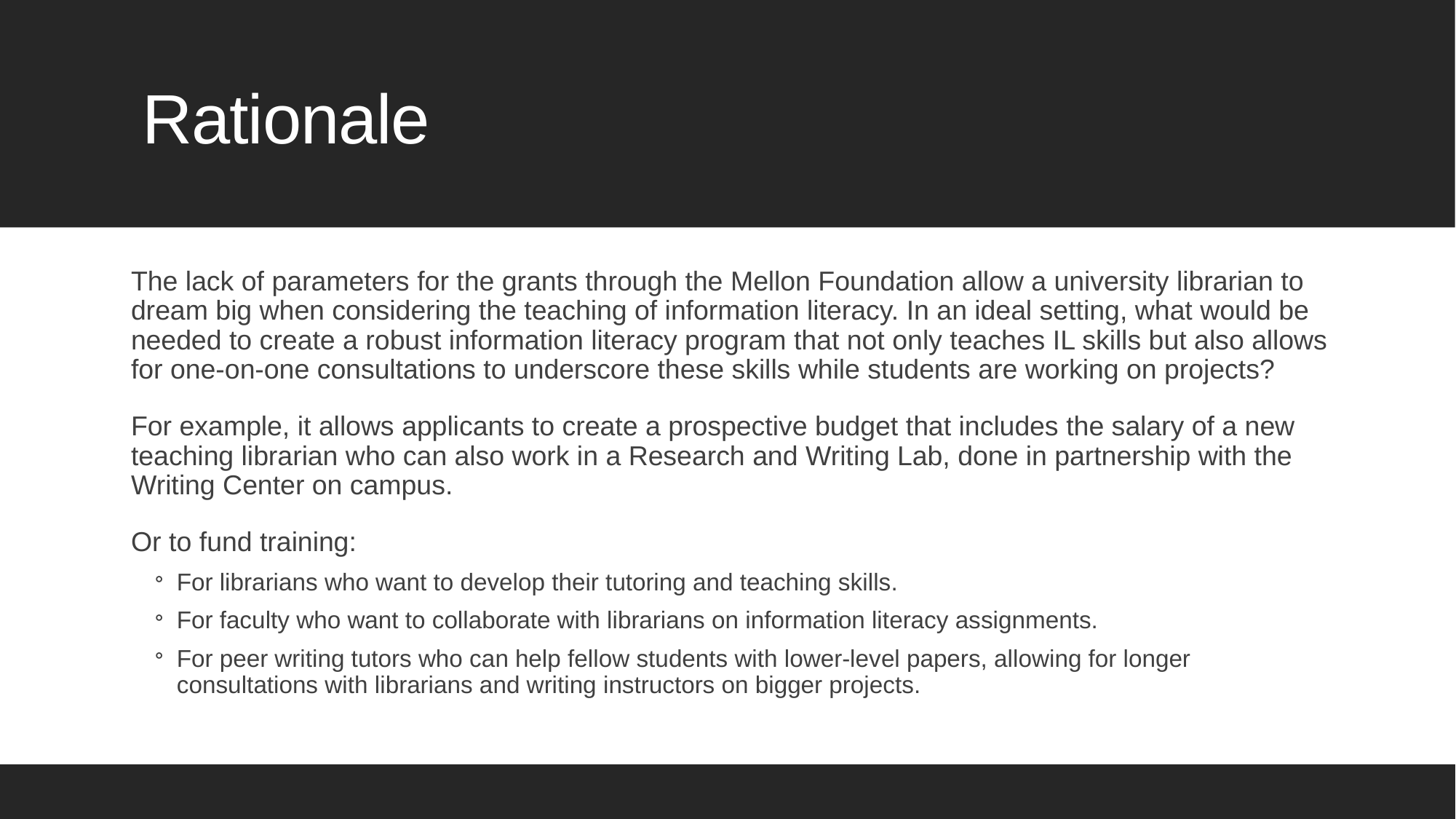

# Rationale
The lack of parameters for the grants through the Mellon Foundation allow a university librarian to dream big when considering the teaching of information literacy. In an ideal setting, what would be needed to create a robust information literacy program that not only teaches IL skills but also allows for one-on-one consultations to underscore these skills while students are working on projects?
For example, it allows applicants to create a prospective budget that includes the salary of a new teaching librarian who can also work in a Research and Writing Lab, done in partnership with the Writing Center on campus.
Or to fund training:
For librarians who want to develop their tutoring and teaching skills.
For faculty who want to collaborate with librarians on information literacy assignments.
For peer writing tutors who can help fellow students with lower-level papers, allowing for longer consultations with librarians and writing instructors on bigger projects.